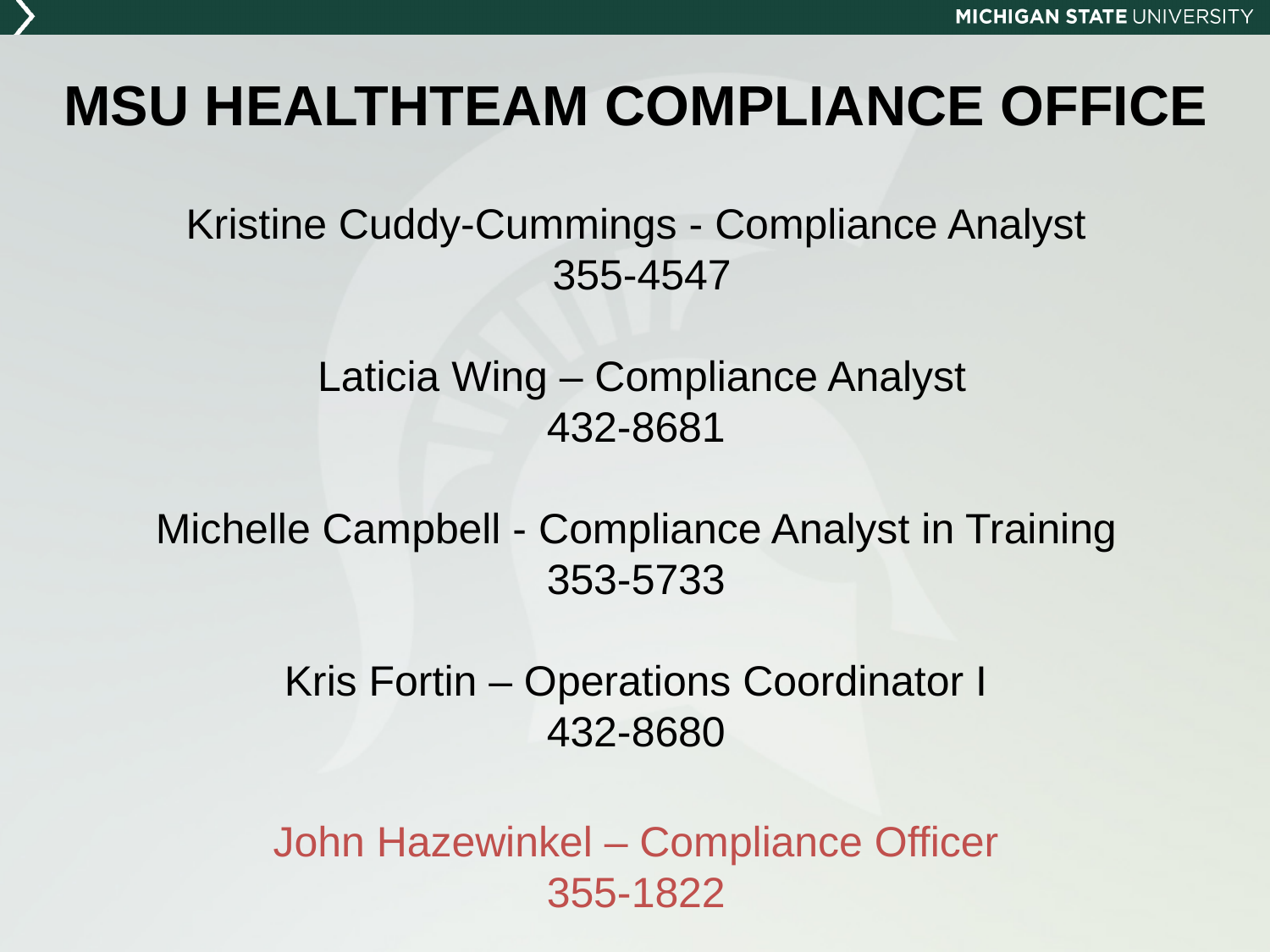

# MSU HEALTHTEAM COMPLIANCE OFFICE Kristine Cuddy-Cummings - Compliance Analyst 355-4547 Laticia Wing – Compliance Analyst 432-8681 Michelle Campbell - Compliance Analyst in Training 353-5733 Kris Fortin – Operations Coordinator I 432-8680 John Hazewinkel – Compliance Officer 355-1822